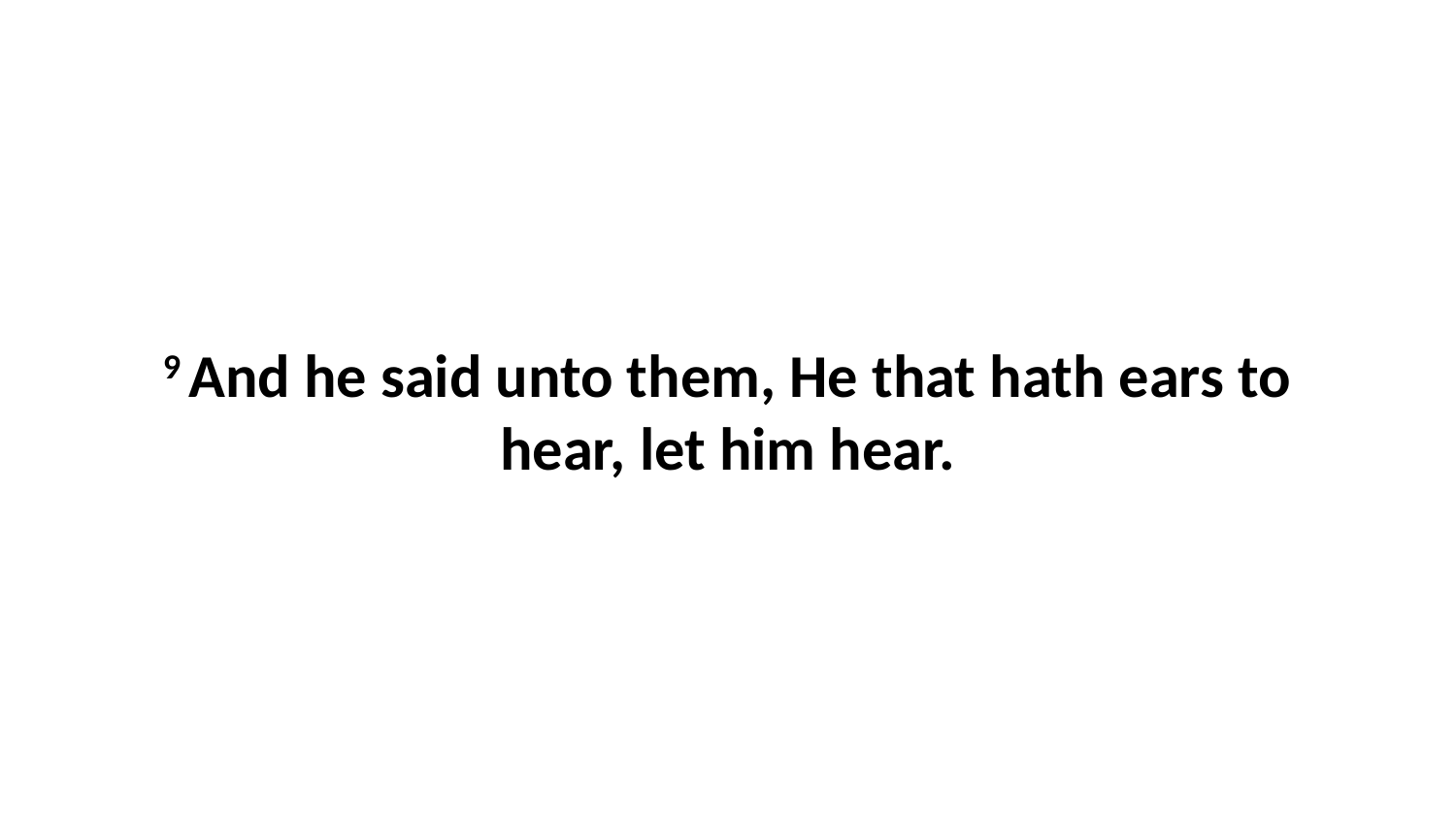

9 And he said unto them, He that hath ears to hear, let him hear.